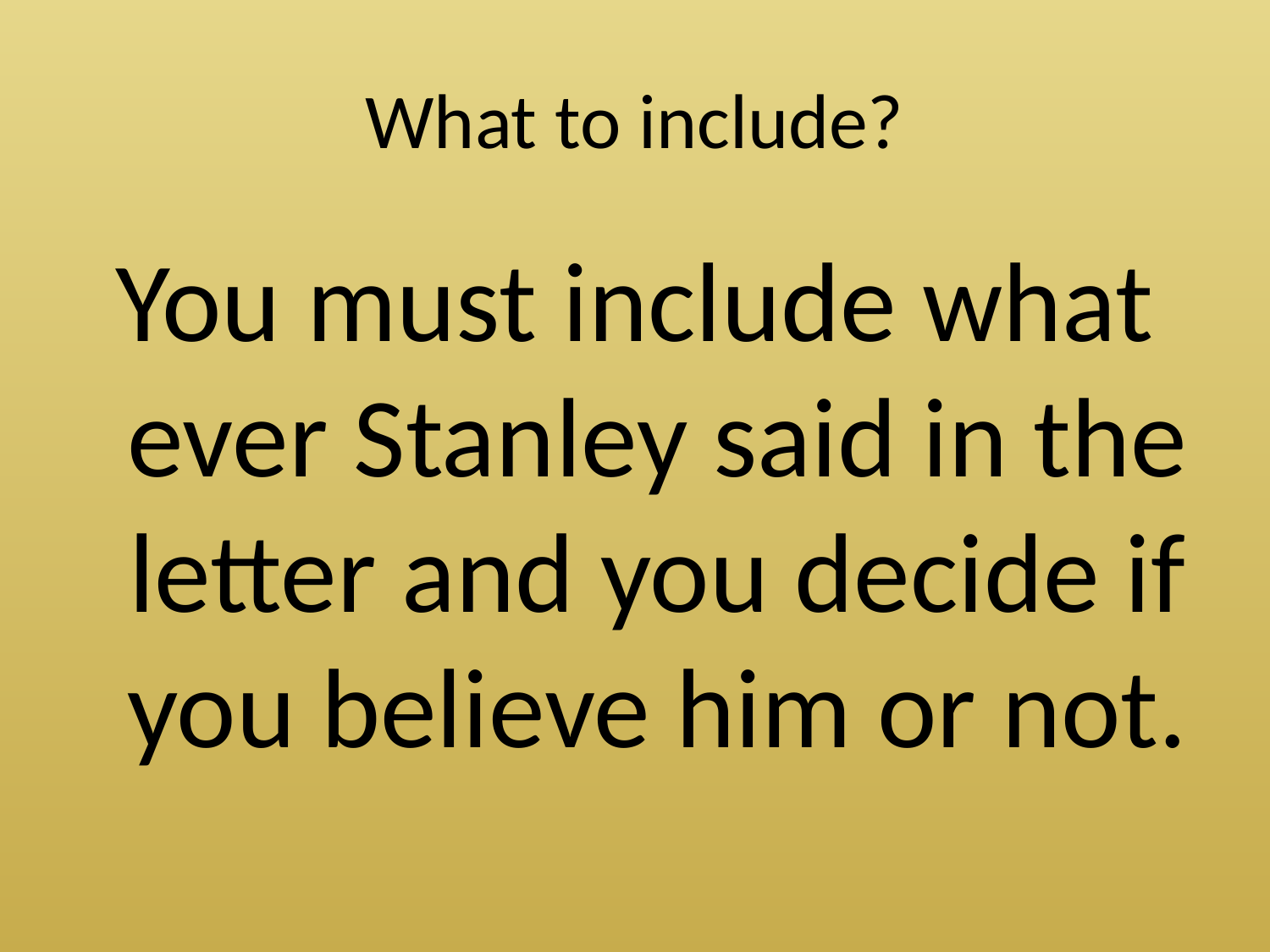

# What to include?
You must include what ever Stanley said in the letter and you decide if you believe him or not.